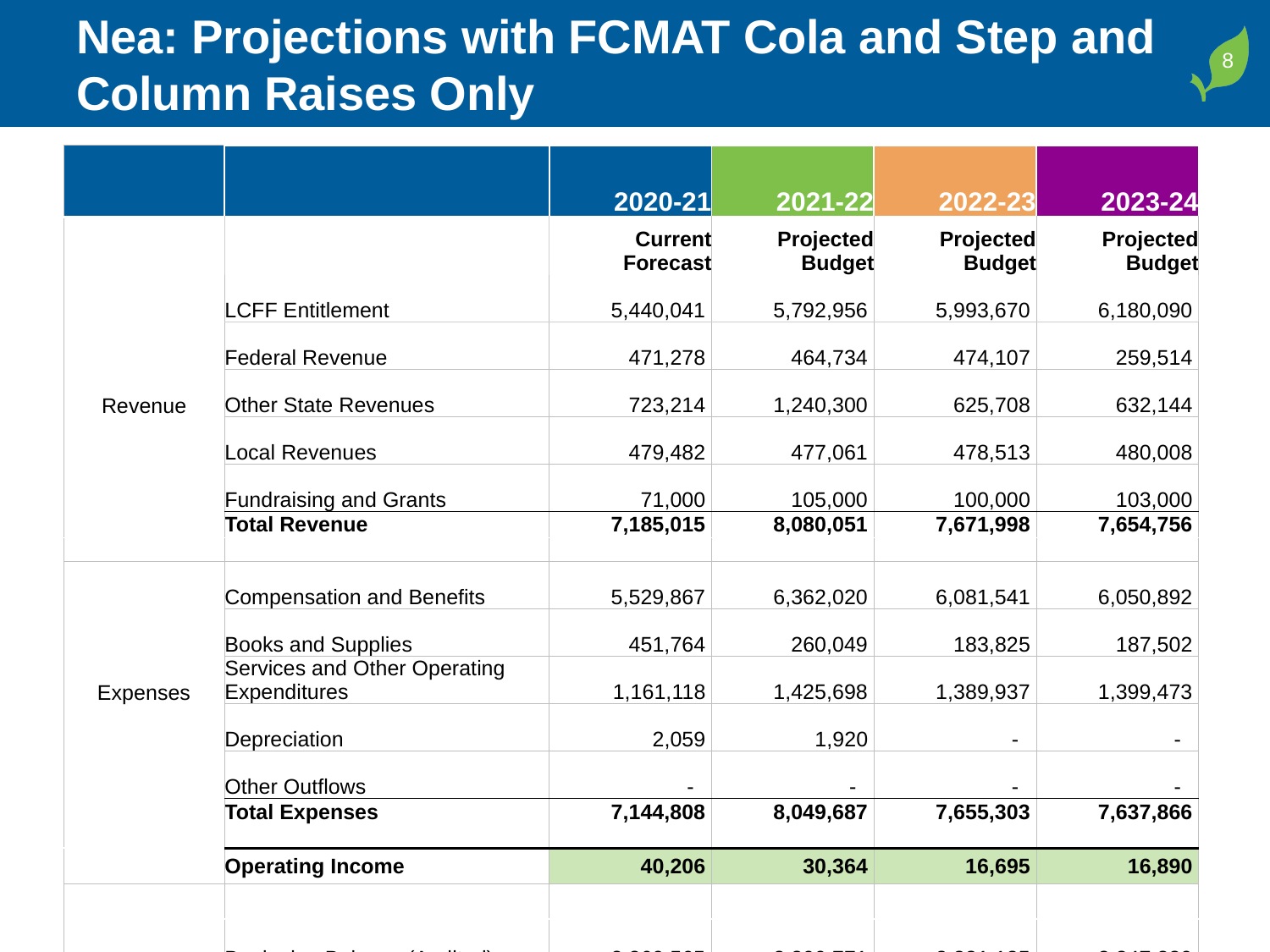

# Nea: Projections with FCMAT Cola and Step and Column Raises Only
|  |  |  | 2020-21 | 2021-22 | 2022-23 | 2023-24 |
| --- | --- | --- | --- | --- | --- | --- |
|  |  |  | Current Forecast | Projected Budget | Projected Budget | Projected Budget |
| Revenue | LCFF Entitlement |  | 5,440,041 | 5,792,956 | 5,993,670 | 6,180,090 |
|  | Federal Revenue |  | 471,278 | 464,734 | 474,107 | 259,514 |
|  | Other State Revenues |  | 723,214 | 1,240,300 | 625,708 | 632,144 |
|  | Local Revenues |  | 479,482 | 477,061 | 478,513 | 480,008 |
|  | Fundraising and Grants |  | 71,000 | 105,000 | 100,000 | 103,000 |
|  | Total Revenue |  | 7,185,015 | 8,080,051 | 7,671,998 | 7,654,756 |
|  |  |  |  |  |  |  |
| Expenses | Compensation and Benefits |  | 5,529,867 | 6,362,020 | 6,081,541 | 6,050,892 |
|  | Books and Supplies |  | 451,764 | 260,049 | 183,825 | 187,502 |
|  | Services and Other Operating Expenditures |  | 1,161,118 | 1,425,698 | 1,389,937 | 1,399,473 |
|  | Depreciation |  | 2,059 | 1,920 | - | - |
|  | Other Outflows |  | - | - | - | - |
|  | Total Expenses |  | 7,144,808 | 8,049,687 | 7,655,303 | 7,637,866 |
|  |  |  |  |  |  |  |
|  | Operating Income |  | 40,206 | 30,364 | 16,695 | 16,890 |
|  |  |  |  |  |  |  |
|  | Beginning Balance (Audited) |  | 2,260,565 | 2,300,771 | 2,331,135 | 2,347,830 |
|  | Operating Income |  | 40,206 | 30,364 | 16,695 | 16,890 |
|  |  |  |  |  |  |  |
| Ending Fund Balance (incl. Depreciation) |  |  | 2,300,771 | 2,331,135 | 2,347,830 | 2,364,721 |
| Ending Fund Balance as % of Expenses |  |  | 32.2% | 29.0% | 30.7% | 31.0% |